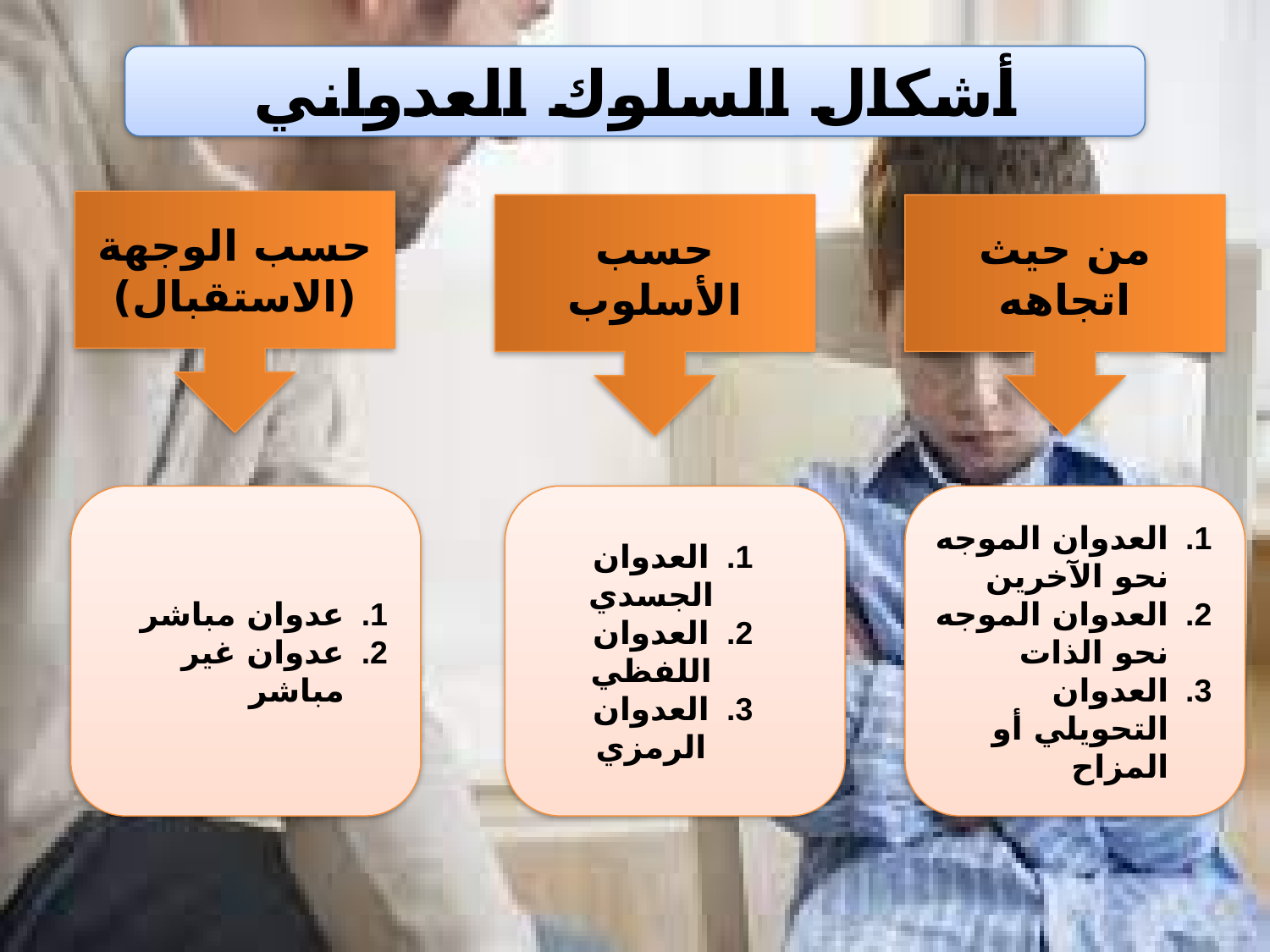

أشكال السلوك العدواني
حسب الوجهة (الاستقبال)
من حيث اتجاهه
حسب الأسلوب
عدوان مباشر
عدوان غير مباشر
العدوان الجسدي
العدوان اللفظي
العدوان الرمزي
العدوان الموجه نحو الآخرين
العدوان الموجه نحو الذات
العدوان التحويلي أو المزاح